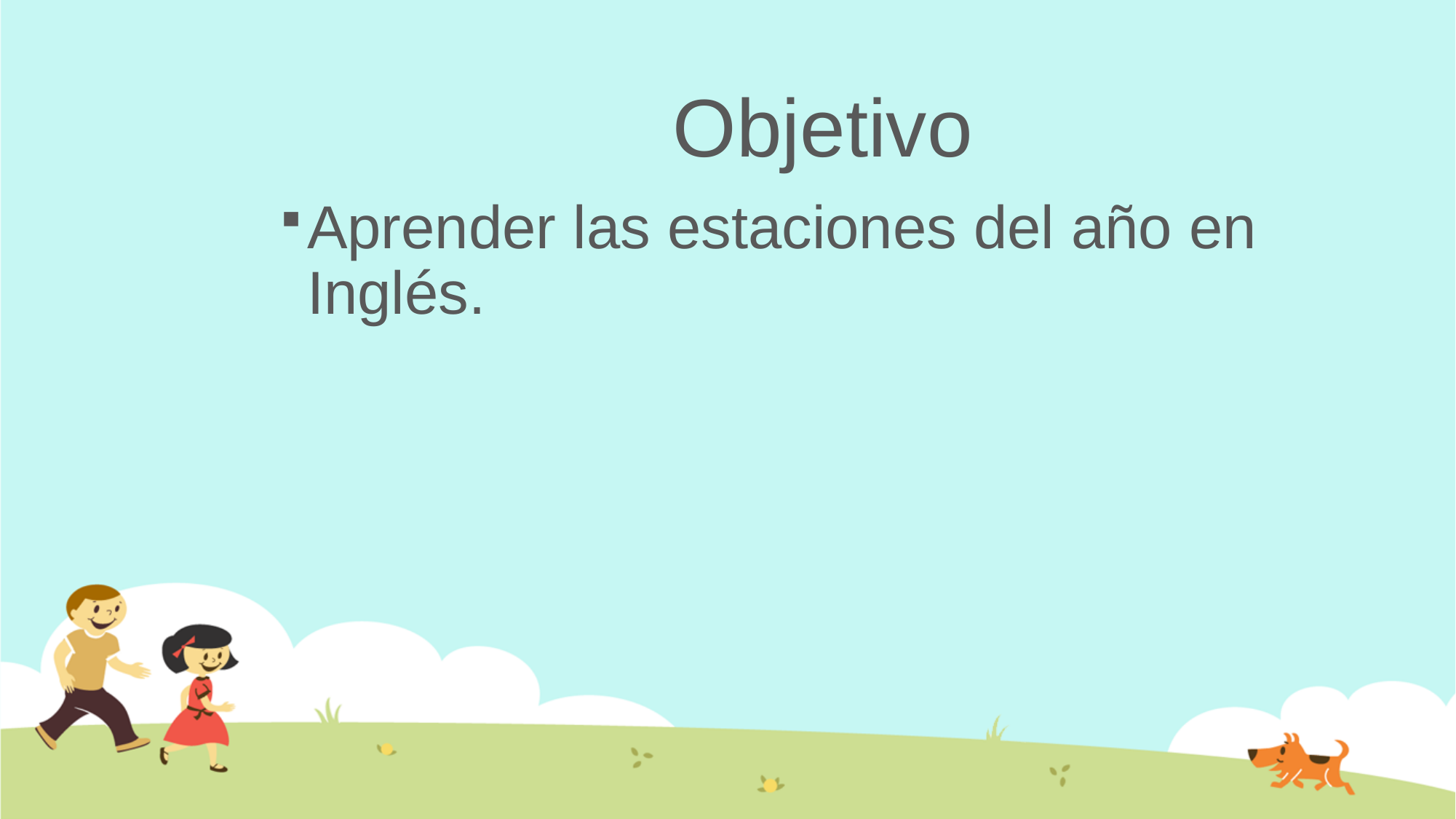

# Objetivo
Aprender las estaciones del año en Inglés.